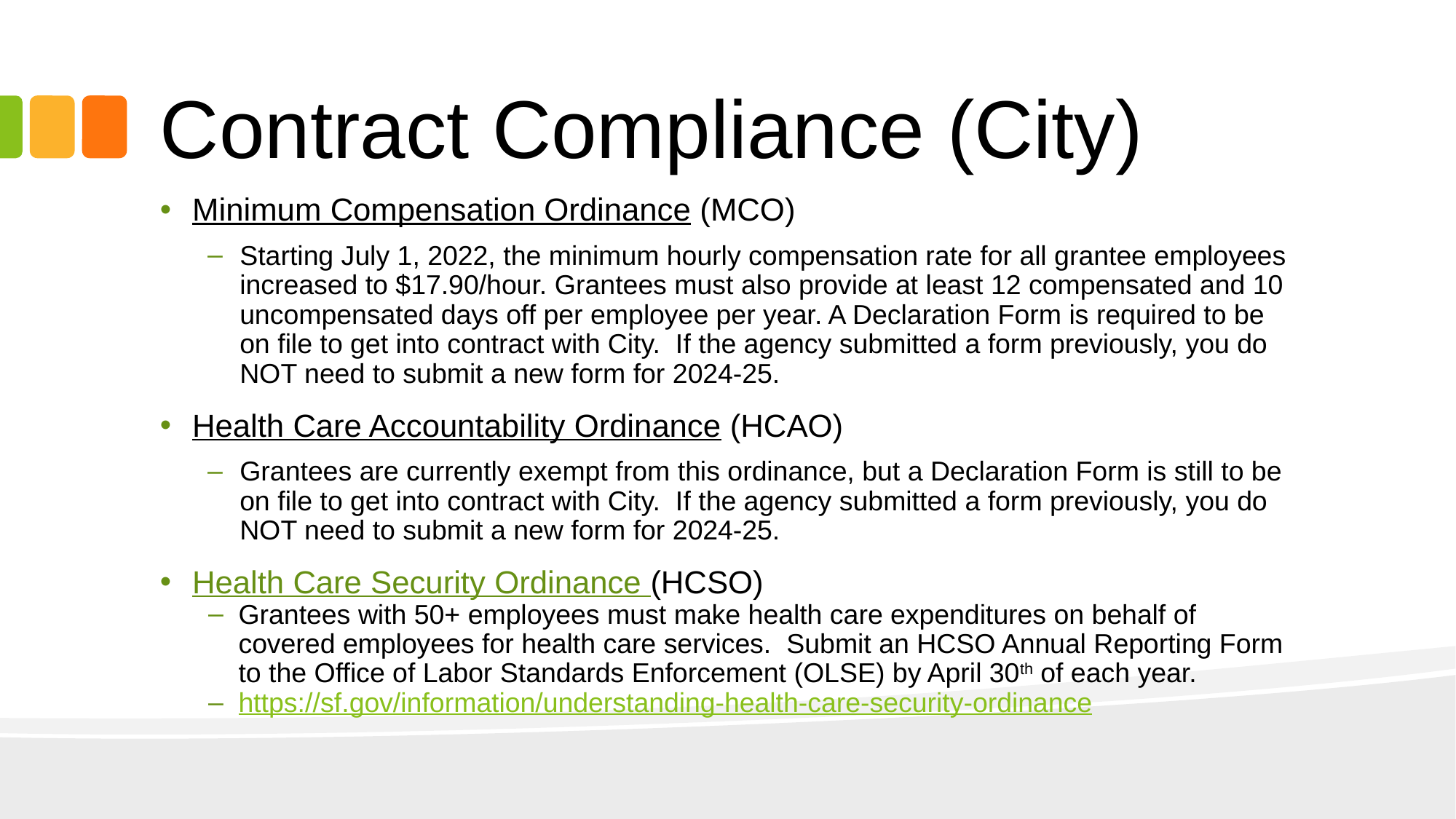

# Contract Compliance (City)
Minimum Compensation Ordinance (MCO)
Starting July 1, 2022, the minimum hourly compensation rate for all grantee employees increased to $17.90/hour. Grantees must also provide at least 12 compensated and 10 uncompensated days off per employee per year. A Declaration Form is required to be on file to get into contract with City.  If the agency submitted a form previously, you do NOT need to submit a new form for 2024-25.
Health Care Accountability Ordinance (HCAO)
Grantees are currently exempt from this ordinance, but a Declaration Form is still to be on file to get into contract with City.  If the agency submitted a form previously, you do NOT need to submit a new form for 2024-25.
Health Care Security Ordinance (HCSO)
Grantees with 50+ employees must make health care expenditures on behalf of covered employees for health care services.  Submit an HCSO Annual Reporting Form to the Office of Labor Standards Enforcement (OLSE) by April 30th of each year.
https://sf.gov/information/understanding-health-care-security-ordinance